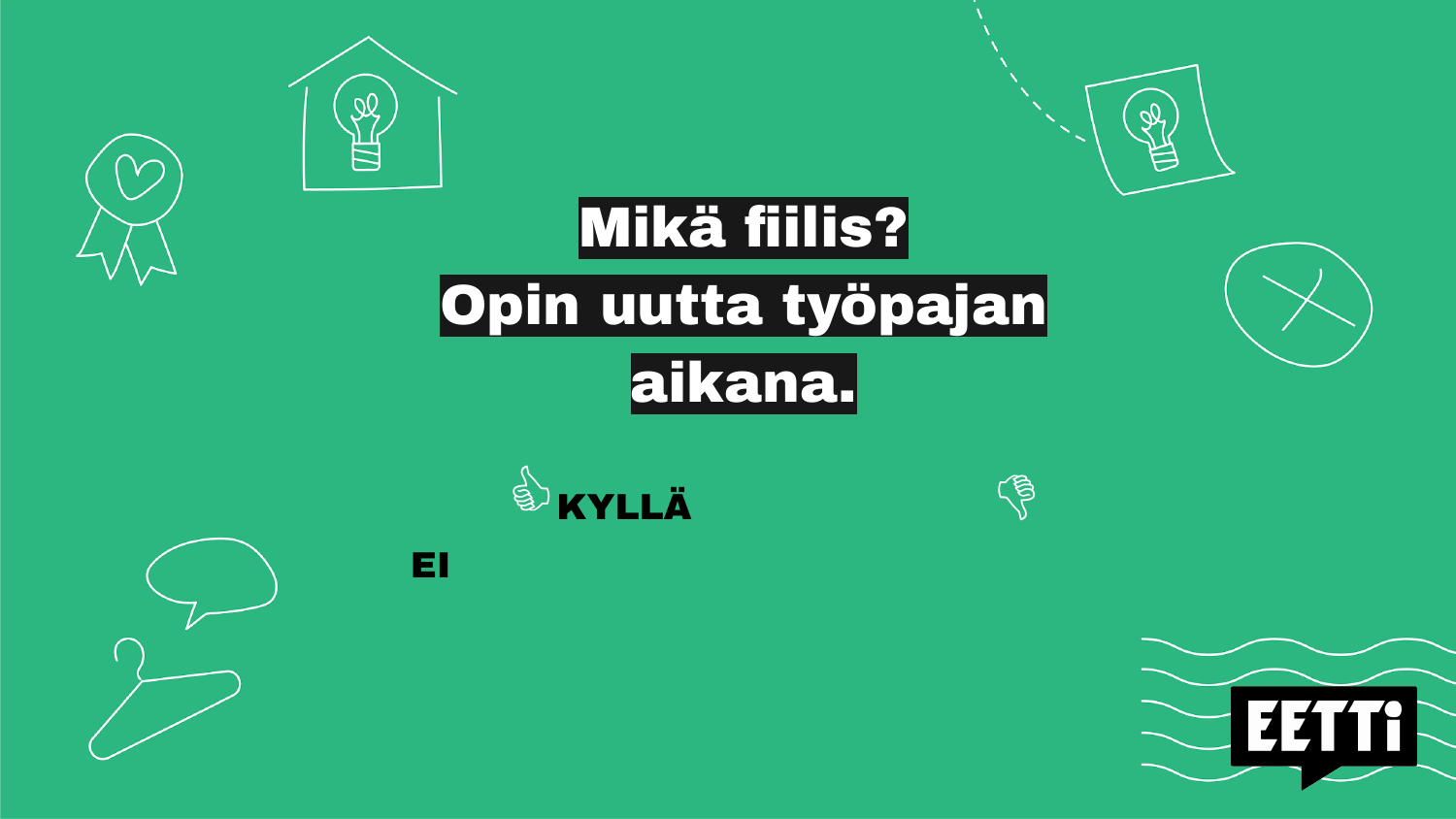

# Mikä fiilis?
Opin uutta työpajan aikana.
 👍KYLLÄ			👎EI